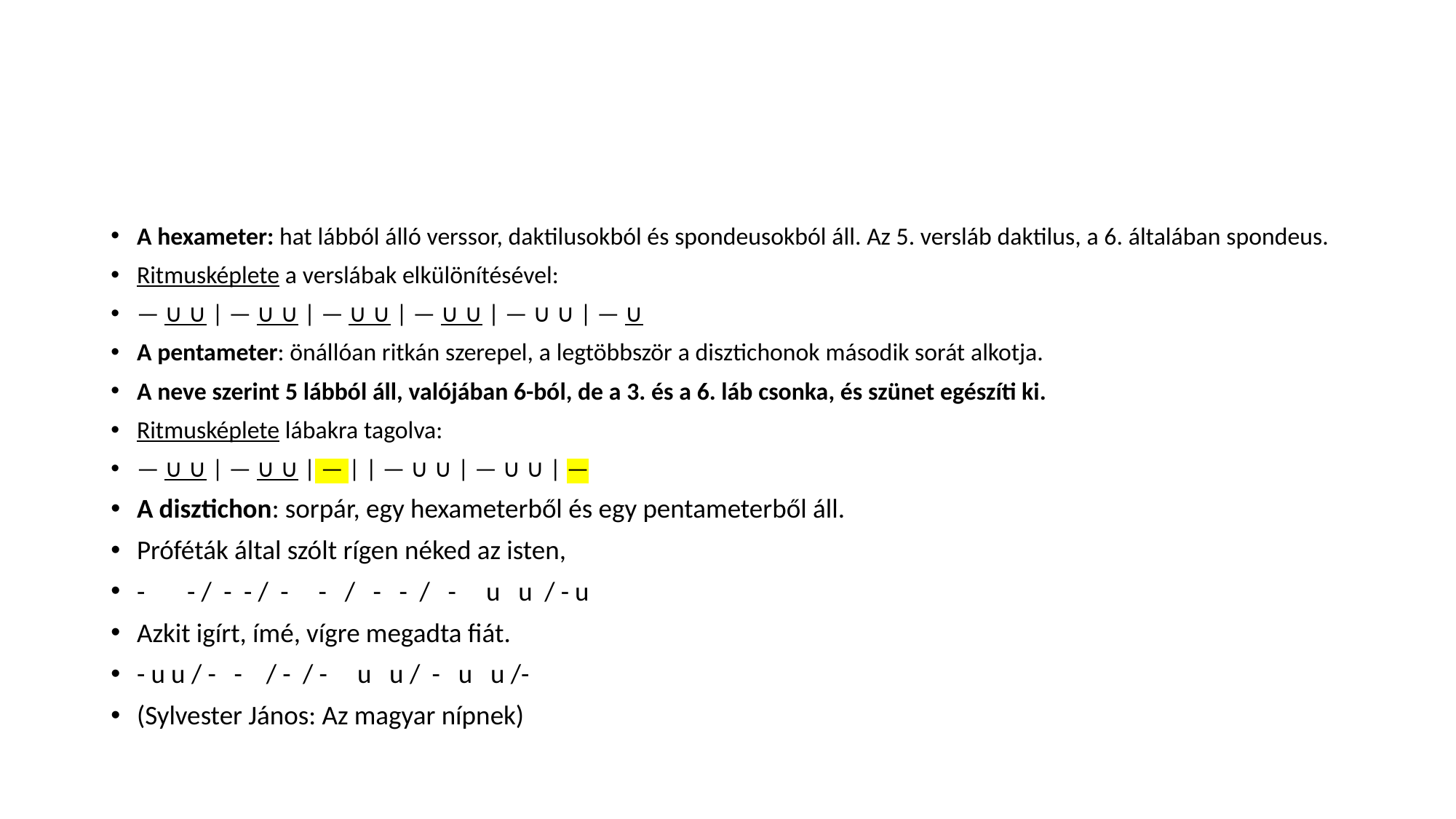

#
A hexameter: hat lábból álló verssor, daktilusokból és spondeusokból áll. Az 5. versláb daktilus, a 6. általában spondeus.
Ritmusképlete a verslábak elkülönítésével:
— ∪ ∪ | — ∪ ∪ | — ∪ ∪ | — ∪ ∪ | — ∪ ∪ | — ∪
A pentameter: önállóan ritkán szerepel, a legtöbbször a disztichonok második sorát alkotja.
A neve szerint 5 lábból áll, valójában 6-ból, de a 3. és a 6. láb csonka, és szünet egészíti ki.
Ritmusképlete lábakra tagolva:
— ∪ ∪ | — ∪ ∪ | — | | — ∪ ∪ | — ∪ ∪ | —
A disztichon: sorpár, egy hexameterből és egy pentameterből áll.
Próféták által szólt rígen néked az isten,
-       - /  -  - /  -     -   /   -   -  /   -     u   u  / - u
Azkit igírt, ímé, vígre megadta fiát.
- u u / -   -    / -  / -     u   u /  -   u   u /-
(Sylvester János: Az magyar nípnek)